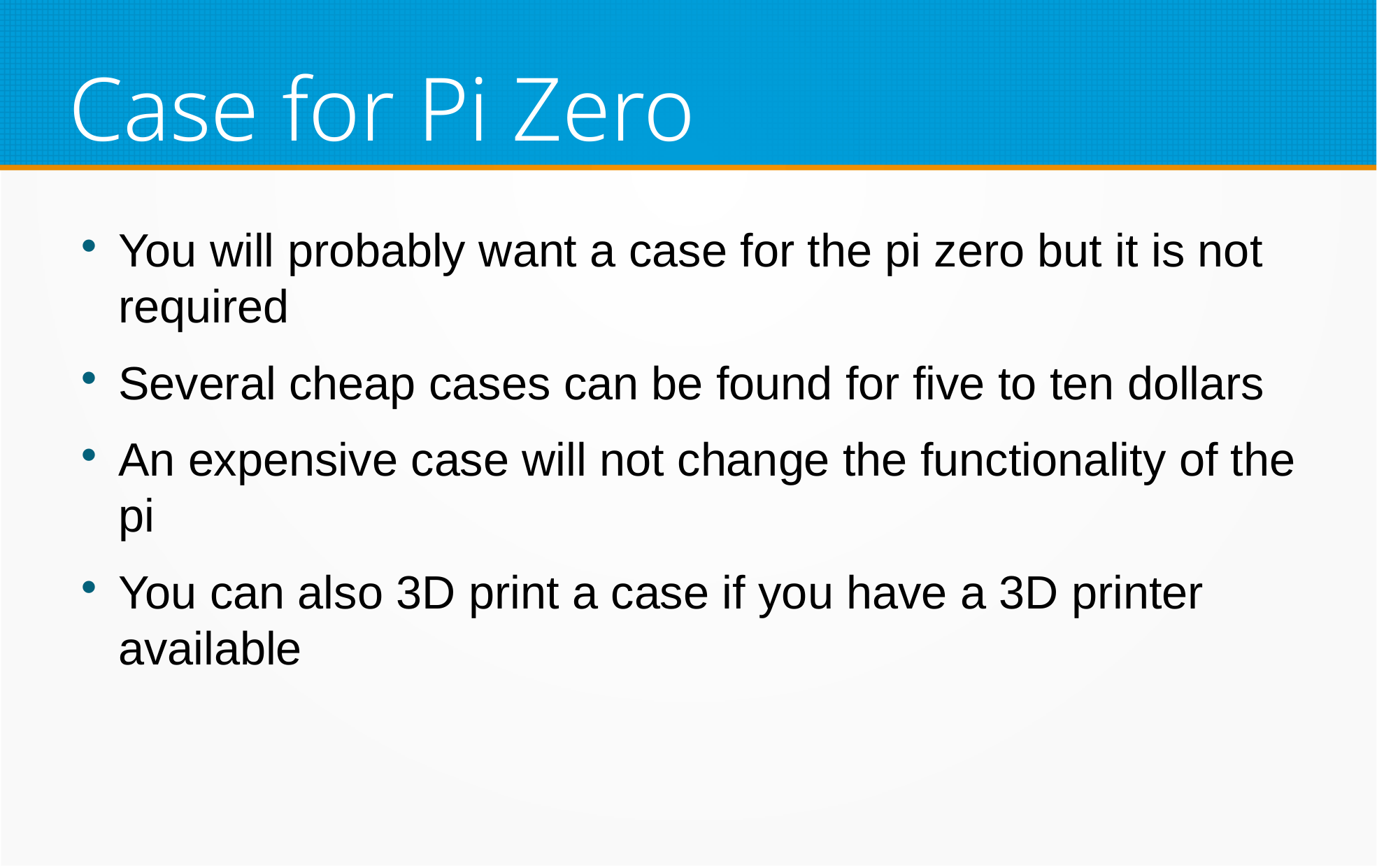

Case for Pi Zero
You will probably want a case for the pi zero but it is not required
Several cheap cases can be found for five to ten dollars
An expensive case will not change the functionality of the pi
You can also 3D print a case if you have a 3D printer available